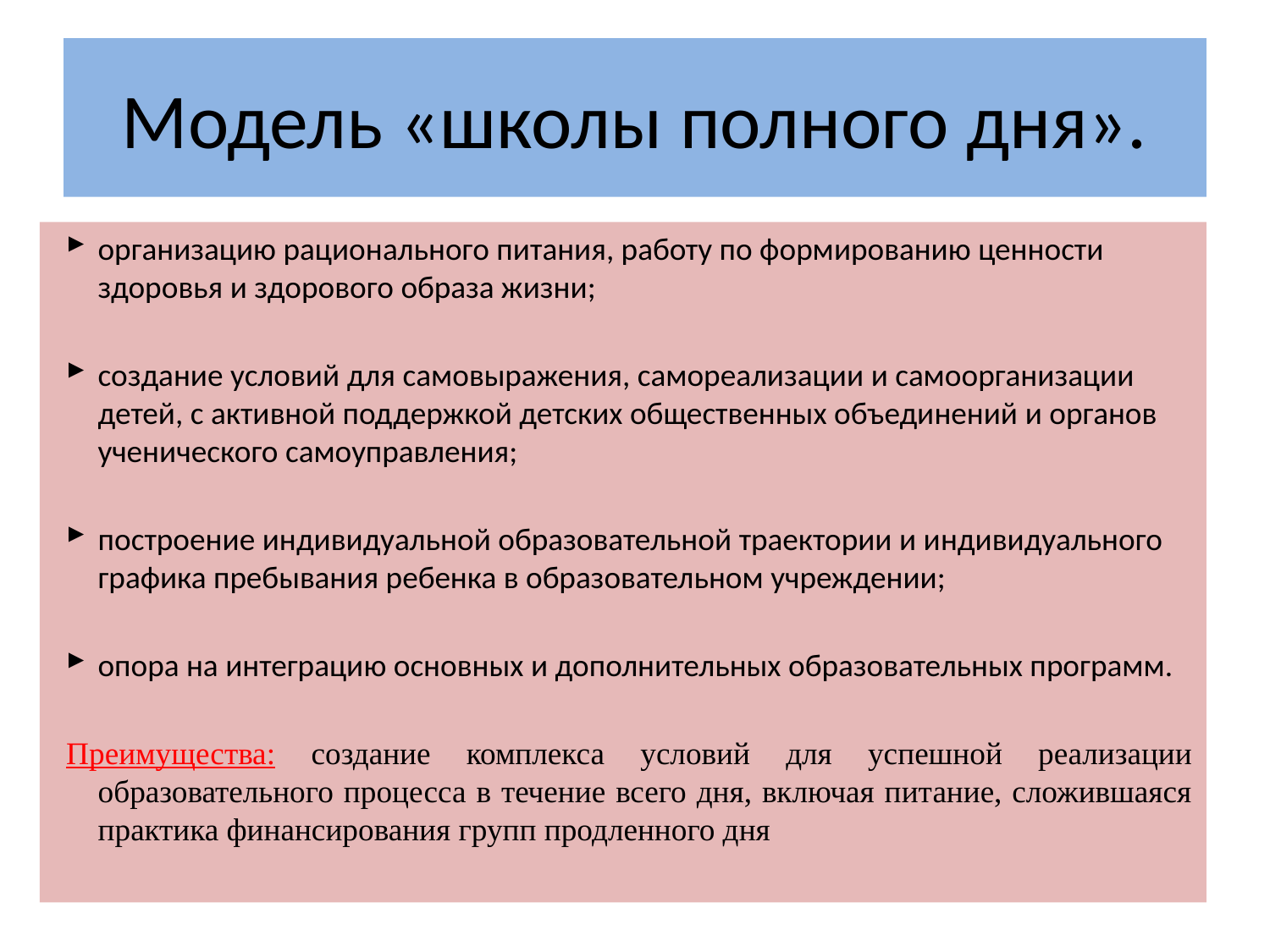

# Модель «школы полного дня».
организацию рационального питания, работу по формированию ценности здоровья и здорового образа жизни;

создание условий для самовыражения, самореализации и самоорганизации детей, с активной поддержкой детских общественных объединений и органов ученического самоуправления;

построение индивидуальной образовательной траектории и индивидуального графика пребывания ребенка в образовательном учреждении;

опора на интеграцию основных и дополнительных образовательных программ.

Преимущества: создание комплекса условий для успешной реализации образовательного процесса в течение всего дня, включая питание, сложившаяся практика финансирования групп продленного дня